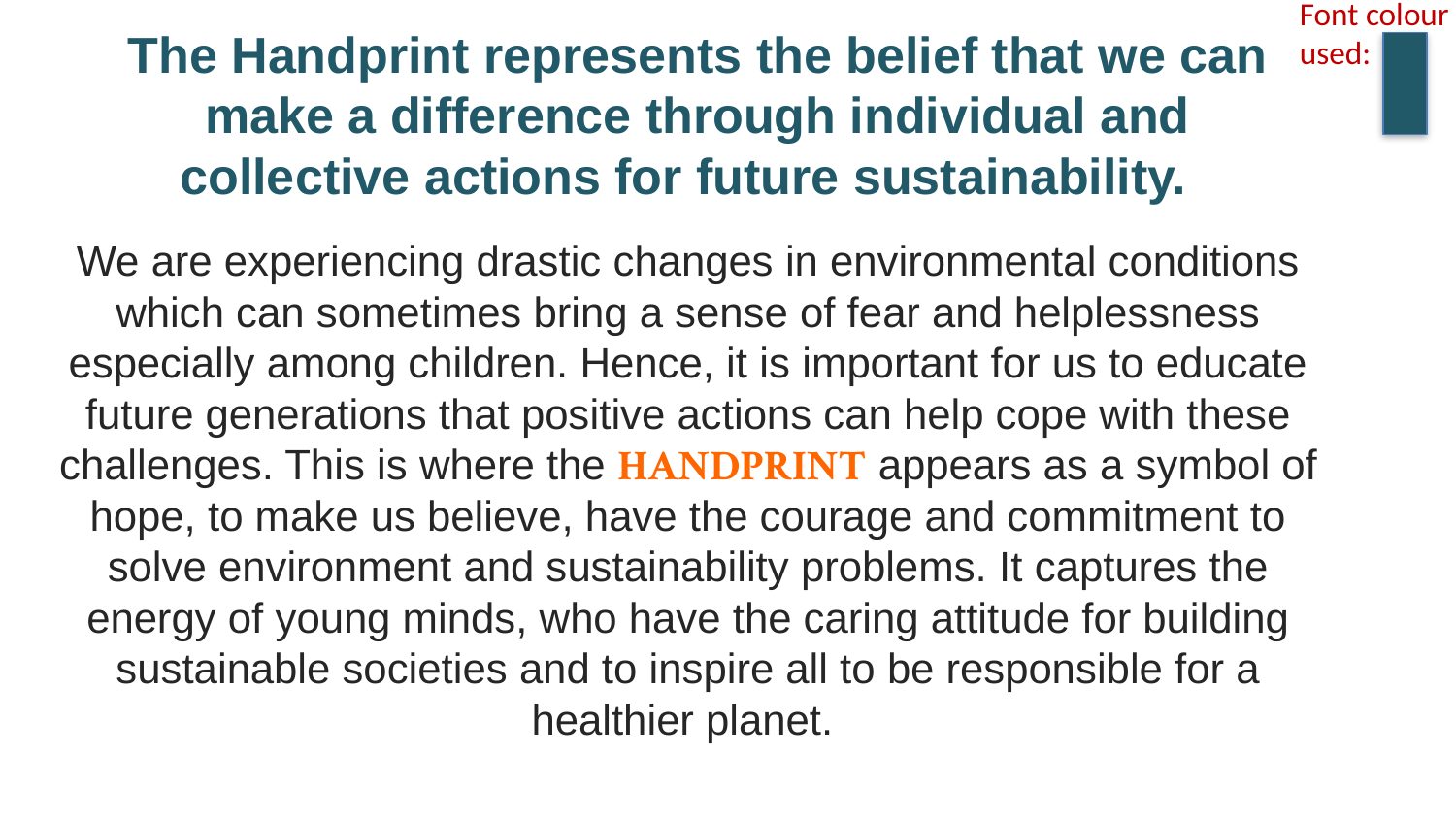

Font colour used:

# The Handprint represents the belief that we can make a difference through individual and collective actions for future sustainability.
We are experiencing drastic changes in environmental conditions which can sometimes bring a sense of fear and helplessness especially among children. Hence, it is important for us to educate future generations that positive actions can help cope with these challenges. This is where the HANDPRINT appears as a symbol of hope, to make us believe, have the courage and commitment to solve environment and sustainability problems. It captures the energy of young minds, who have the caring attitude for building sustainable societies and to inspire all to be responsible for a healthier planet.